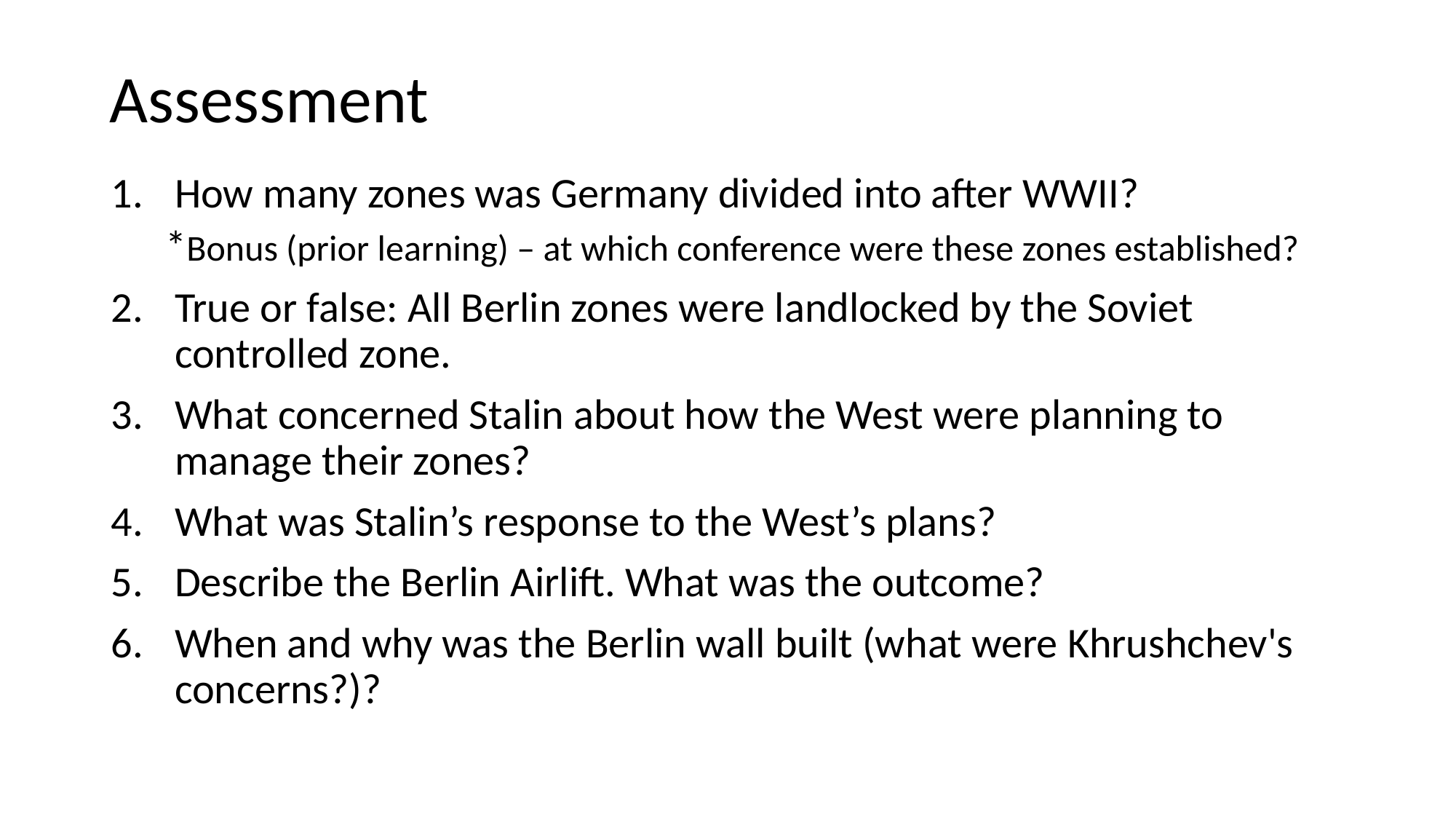

# Assessment
How many zones was Germany divided into after WWII?
*Bonus (prior learning) – at which conference were these zones established?
True or false: All Berlin zones were landlocked by the Soviet controlled zone.
What concerned Stalin about how the West were planning to manage their zones?
What was Stalin’s response to the West’s plans?
Describe the Berlin Airlift. What was the outcome?
When and why was the Berlin wall built (what were Khrushchev's concerns?)?